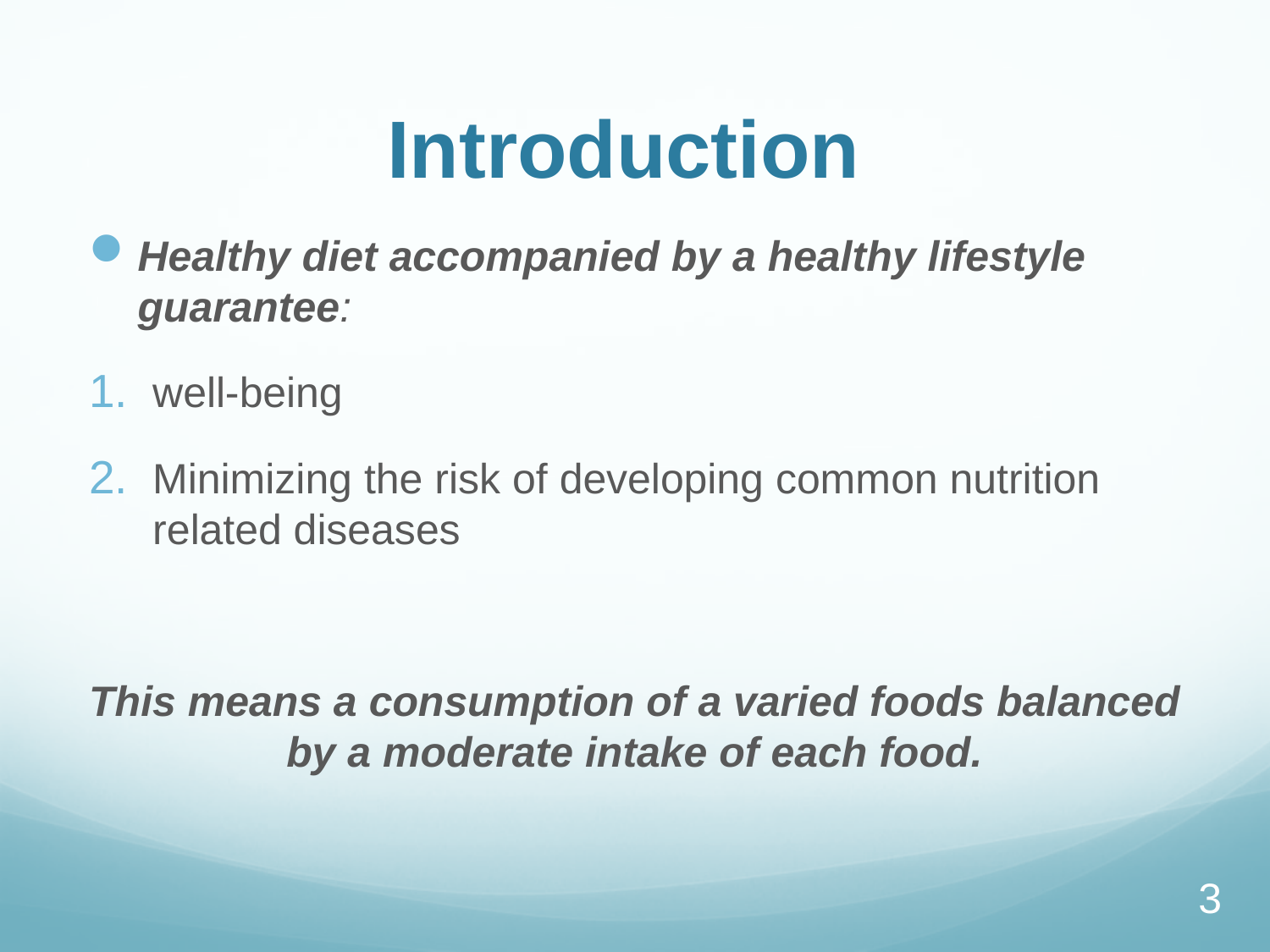

# Introduction
Healthy diet accompanied by a healthy lifestyle guarantee:
well-being
Minimizing the risk of developing common nutrition related diseases

This means a consumption of a varied foods balanced by a moderate intake of each food.
3